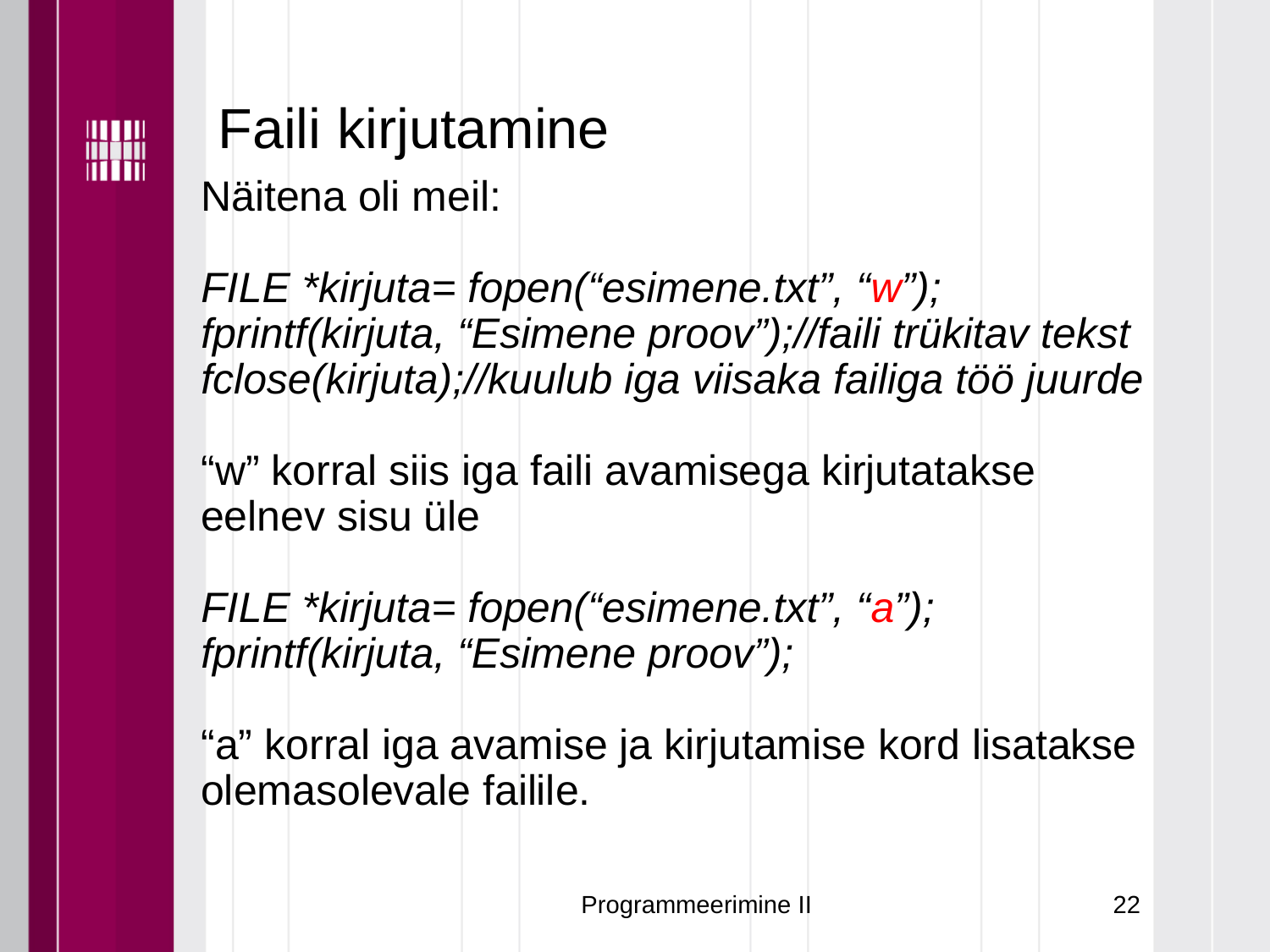

Faili kirjutamine
Näitena oli meil:

FILE *kirjuta= fopen(“esimene.txt”, “w”);
fprintf(kirjuta, “Esimene proov”);//faili trükitav tekst
fclose(kirjuta);//kuulub iga viisaka failiga töö juurde

“w” korral siis iga faili avamisega kirjutatakse eelnev sisu üle

FILE *kirjuta= fopen(“esimene.txt”, “a”);
fprintf(kirjuta, “Esimene proov”);

“a” korral iga avamise ja kirjutamise kord lisatakse olemasolevale failile.

Programmeerimine II
22